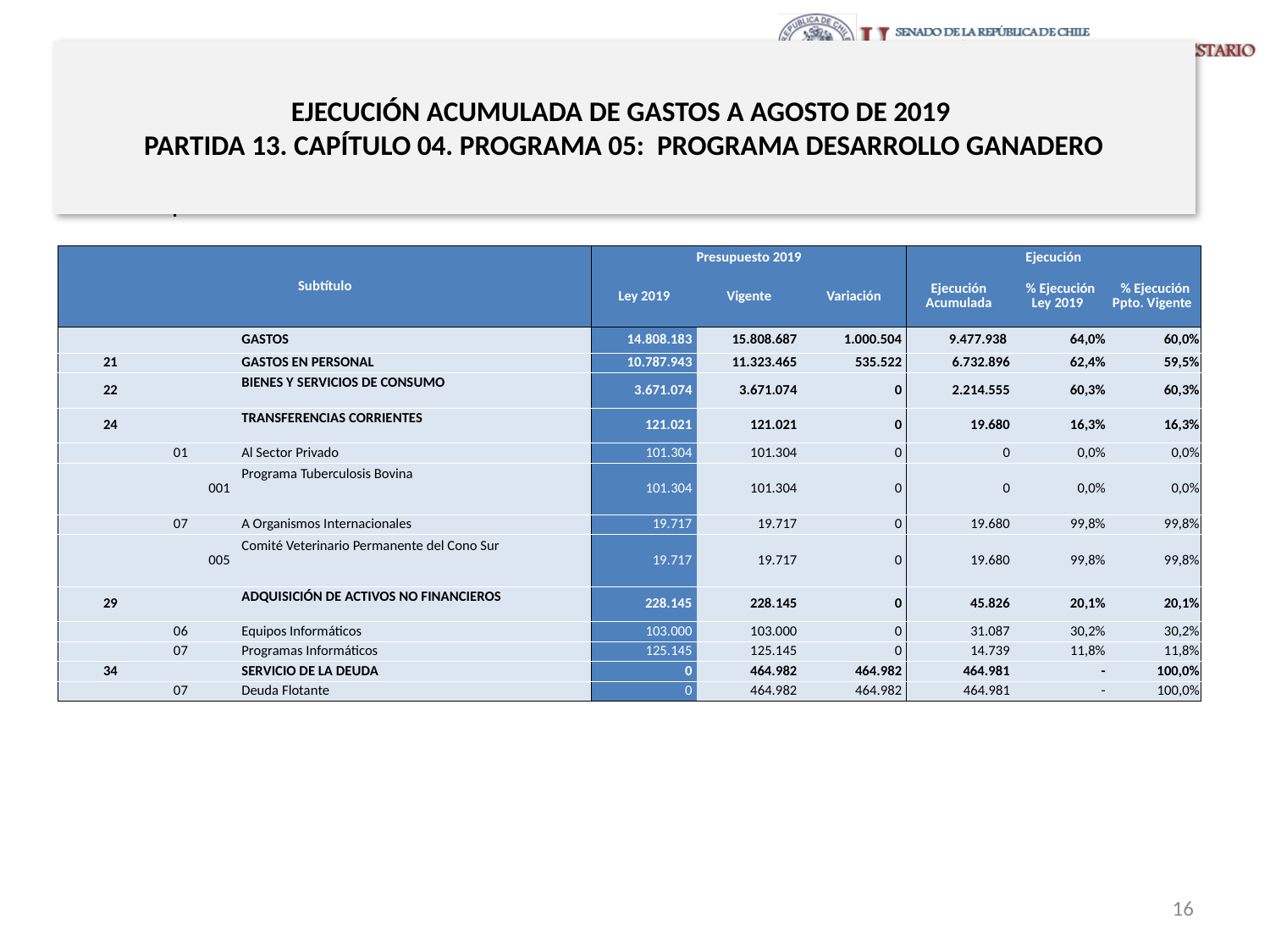

# EJECUCIÓN ACUMULADA DE GASTOS A AGOSTO DE 2019 PARTIDA 13. CAPÍTULO 04. PROGRAMA 05:  PROGRAMA DESARROLLO GANADERO
en miles de pesos de 2019
| Subtítulo |  |  |  | Presupuesto 2019 |  |  | Ejecución |  |  |
| --- | --- | --- | --- | --- | --- | --- | --- | --- | --- |
|  |  |  |  | Ley 2019 | Vigente | Variación | Ejecución Acumulada | % Ejecución Ley 2019 | % Ejecución Ppto. Vigente |
|  |  |  | GASTOS | 14.808.183 | 15.808.687 | 1.000.504 | 9.477.938 | 64,0% | 60,0% |
| 21 |  |  | GASTOS EN PERSONAL | 10.787.943 | 11.323.465 | 535.522 | 6.732.896 | 62,4% | 59,5% |
| 22 |  |  | BIENES Y SERVICIOS DE CONSUMO | 3.671.074 | 3.671.074 | 0 | 2.214.555 | 60,3% | 60,3% |
| 24 |  |  | TRANSFERENCIAS CORRIENTES | 121.021 | 121.021 | 0 | 19.680 | 16,3% | 16,3% |
|  | 01 |  | Al Sector Privado | 101.304 | 101.304 | 0 | 0 | 0,0% | 0,0% |
|  |  | 001 | Programa Tuberculosis Bovina | 101.304 | 101.304 | 0 | 0 | 0,0% | 0,0% |
|  | 07 |  | A Organismos Internacionales | 19.717 | 19.717 | 0 | 19.680 | 99,8% | 99,8% |
|  |  | 005 | Comité Veterinario Permanente del Cono Sur | 19.717 | 19.717 | 0 | 19.680 | 99,8% | 99,8% |
| 29 |  |  | ADQUISICIÓN DE ACTIVOS NO FINANCIEROS | 228.145 | 228.145 | 0 | 45.826 | 20,1% | 20,1% |
|  | 06 |  | Equipos Informáticos | 103.000 | 103.000 | 0 | 31.087 | 30,2% | 30,2% |
|  | 07 |  | Programas Informáticos | 125.145 | 125.145 | 0 | 14.739 | 11,8% | 11,8% |
| 34 |  |  | SERVICIO DE LA DEUDA | 0 | 464.982 | 464.982 | 464.981 | - | 100,0% |
|  | 07 |  | Deuda Flotante | 0 | 464.982 | 464.982 | 464.981 | - | 100,0% |
Fuente: Elaboración propia en base  a Informes de ejecución presupuestaria mensual de DIPRES
16